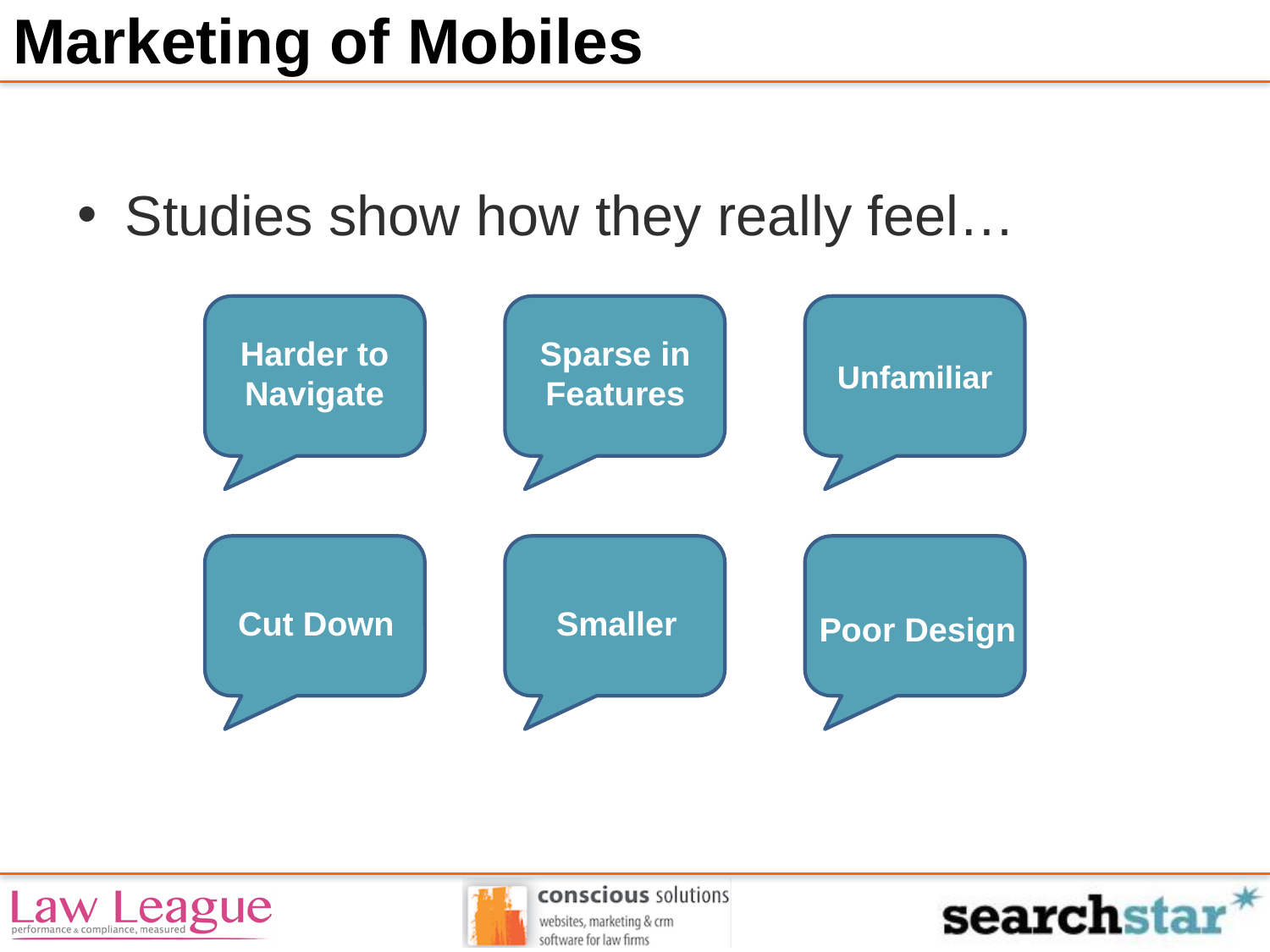

# Marketing of Mobiles
Studies show how they really feel…

Unfamiliar

Harder to Navigate
Sparse in Features

Cut Down
Smaller
Poor Design